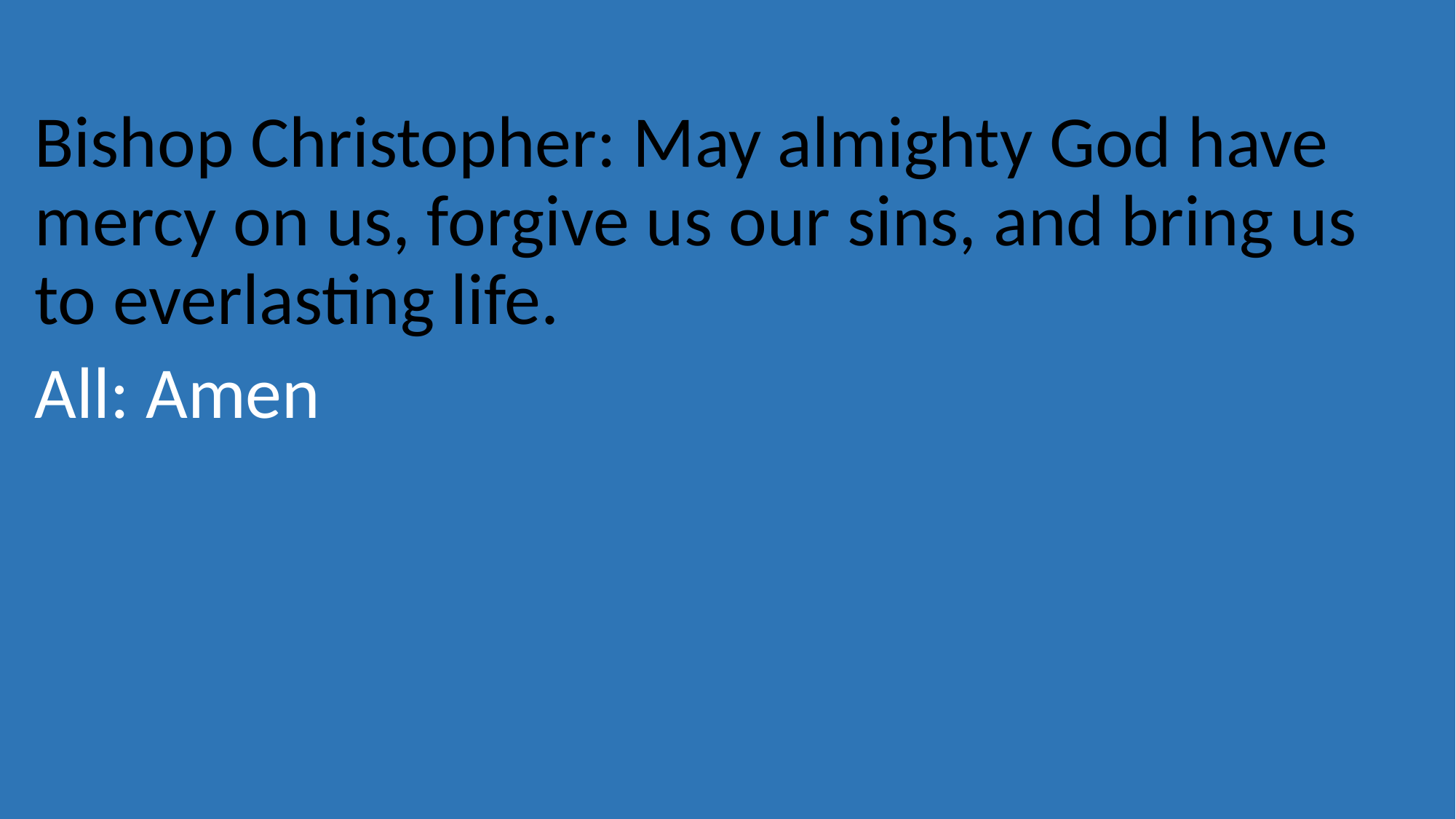

Bishop Christopher: May almighty God have mercy on us, forgive us our sins, and bring us to everlasting life.
All: Amen